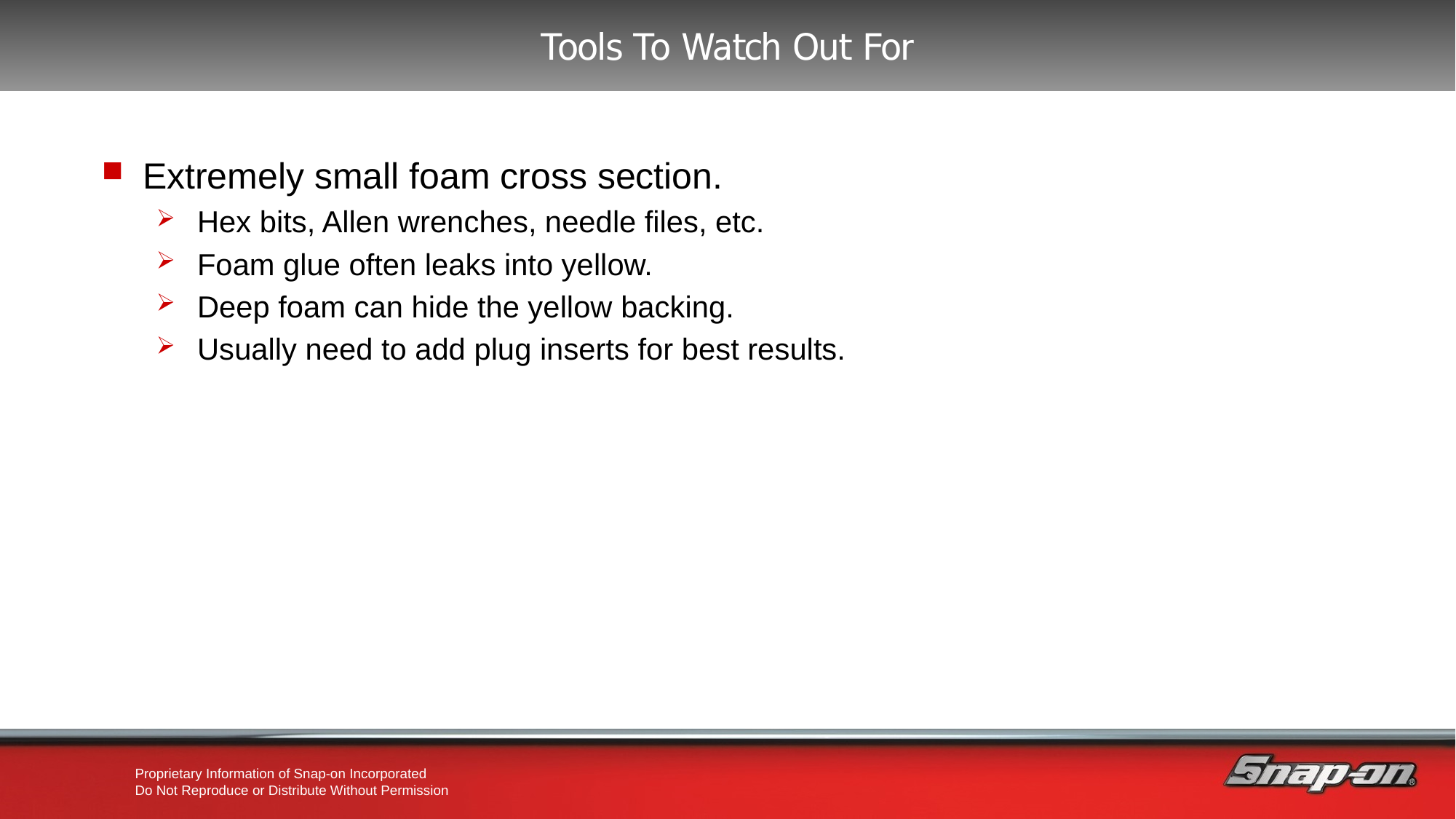

Tools To Watch Out For
Extremely small foam cross section.
Hex bits, Allen wrenches, needle files, etc.
Foam glue often leaks into yellow.
Deep foam can hide the yellow backing.
Usually need to add plug inserts for best results.